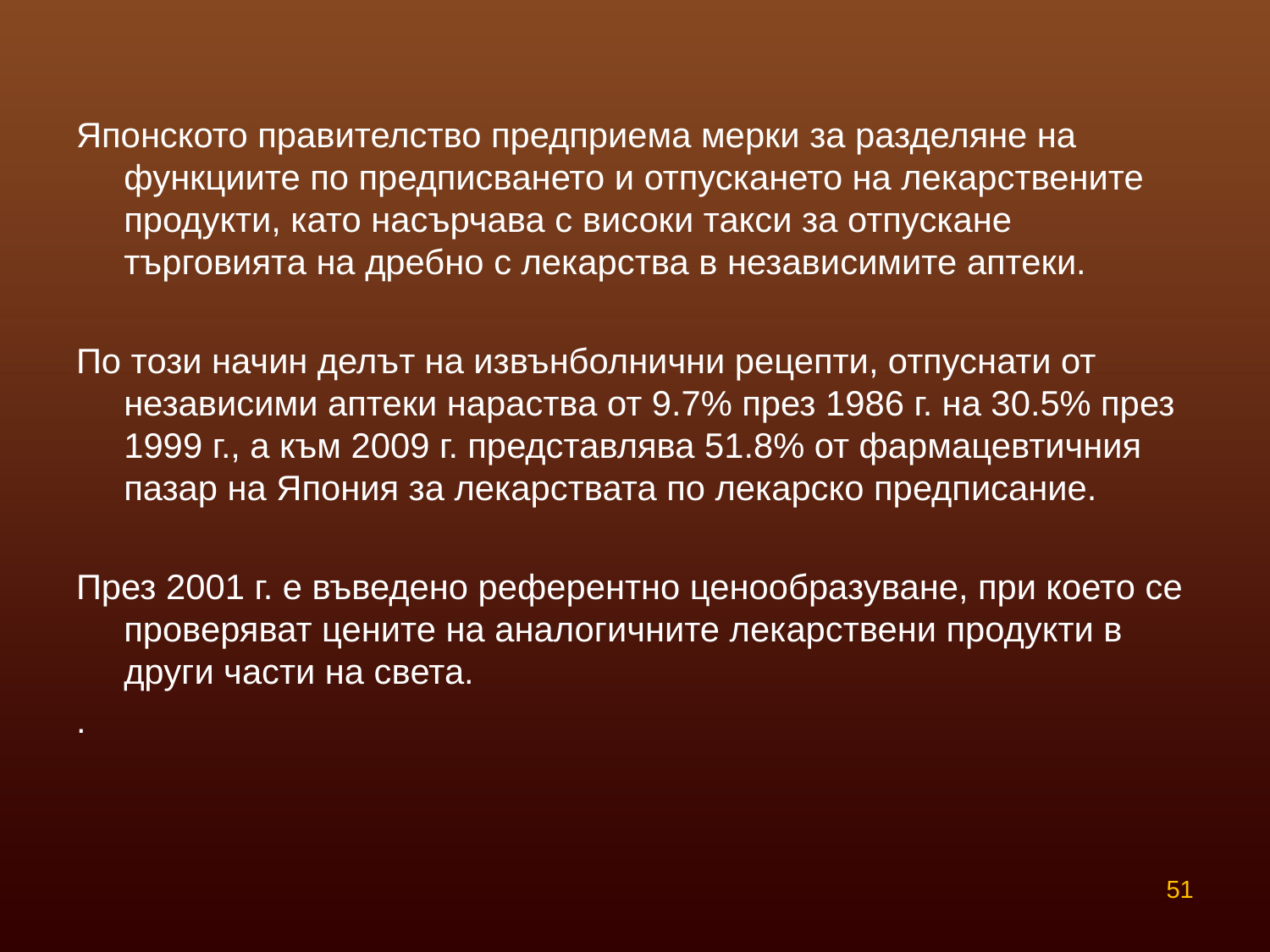

Японското правителство предприема мерки за разделяне на функциите по предписването и отпускането на лекарствените продукти, като насърчава с високи такси за отпускане търговията на дребно с лекарства в независимите аптеки.

По този начин делът на извънболнични рецепти, отпуснати от независими аптеки нараства от 9.7% през 1986 г. на 30.5% през 1999 г., а към 2009 г. представлява 51.8% от фармацевтичния пазар на Япония за лекарствата по лекарско предписание.

През 2001 г. е въведено референтно ценообразуване, при което се проверяват цените на аналогичните лекарствени продукти в други части на света.
.
51